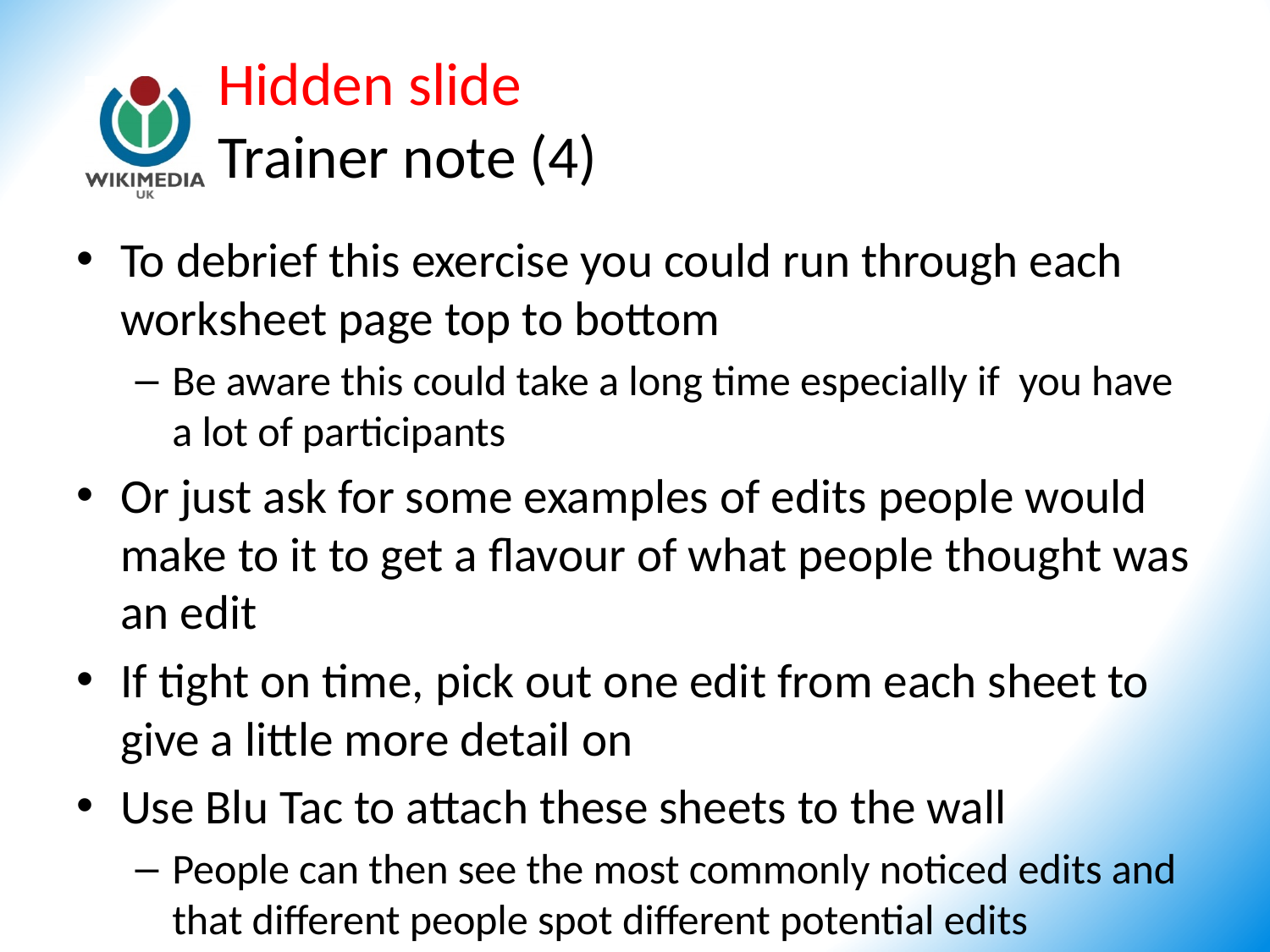

# Hidden slide Trainer note (4)
To debrief this exercise you could run through each worksheet page top to bottom
Be aware this could take a long time especially if  you have a lot of participants
Or just ask for some examples of edits people would make to it to get a flavour of what people thought was an edit
If tight on time, pick out one edit from each sheet to give a little more detail on
Use Blu Tac to attach these sheets to the wall
People can then see the most commonly noticed edits and that different people spot different potential edits